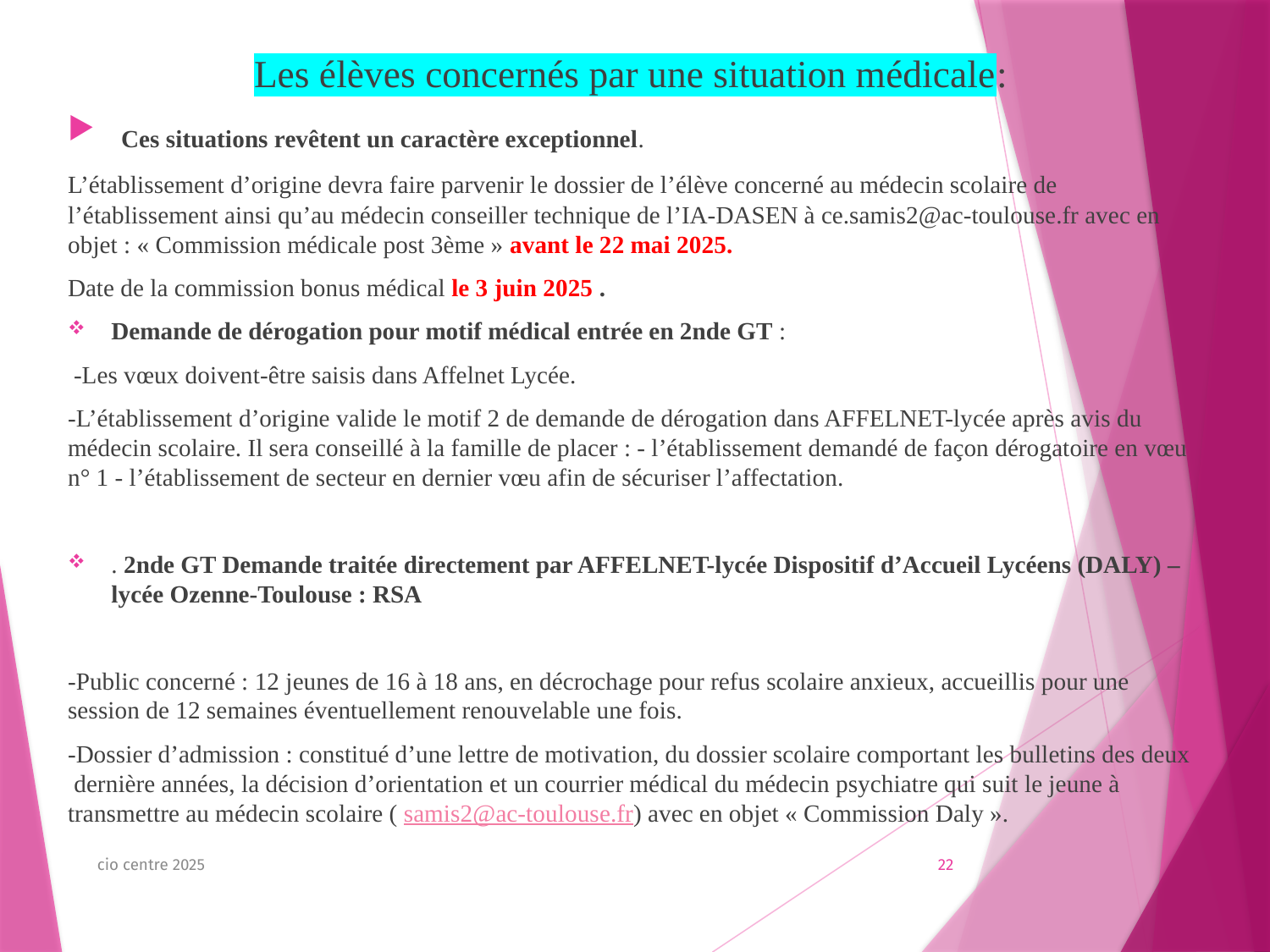

Les élèves concernés par une situation médicale:
 Ces situations revêtent un caractère exceptionnel.
L’établissement d’origine devra faire parvenir le dossier de l’élève concerné au médecin scolaire de l’établissement ainsi qu’au médecin conseiller technique de l’IA-DASEN à ce.samis2@ac-toulouse.fr avec en objet : « Commission médicale post 3ème » avant le 22 mai 2025.
Date de la commission bonus médical le 3 juin 2025 .
Demande de dérogation pour motif médical entrée en 2nde GT :
 -Les vœux doivent-être saisis dans Affelnet Lycée.
-L’établissement d’origine valide le motif 2 de demande de dérogation dans AFFELNET-lycée après avis du médecin scolaire. Il sera conseillé à la famille de placer : - l’établissement demandé de façon dérogatoire en vœu n° 1 - l’établissement de secteur en dernier vœu afin de sécuriser l’affectation.

. 2nde GT Demande traitée directement par AFFELNET-lycée Dispositif d’Accueil Lycéens (DALY) –lycée Ozenne-Toulouse : RSA

-Public concerné : 12 jeunes de 16 à 18 ans, en décrochage pour refus scolaire anxieux, accueillis pour une session de 12 semaines éventuellement renouvelable une fois.
-Dossier d’admission : constitué d’une lettre de motivation, du dossier scolaire comportant les bulletins des deux  dernière années, la décision d’orientation et un courrier médical du médecin psychiatre qui suit le jeune à transmettre au médecin scolaire ( samis2@ac-toulouse.fr) avec en objet « Commission Daly ».

cio centre 2025
22